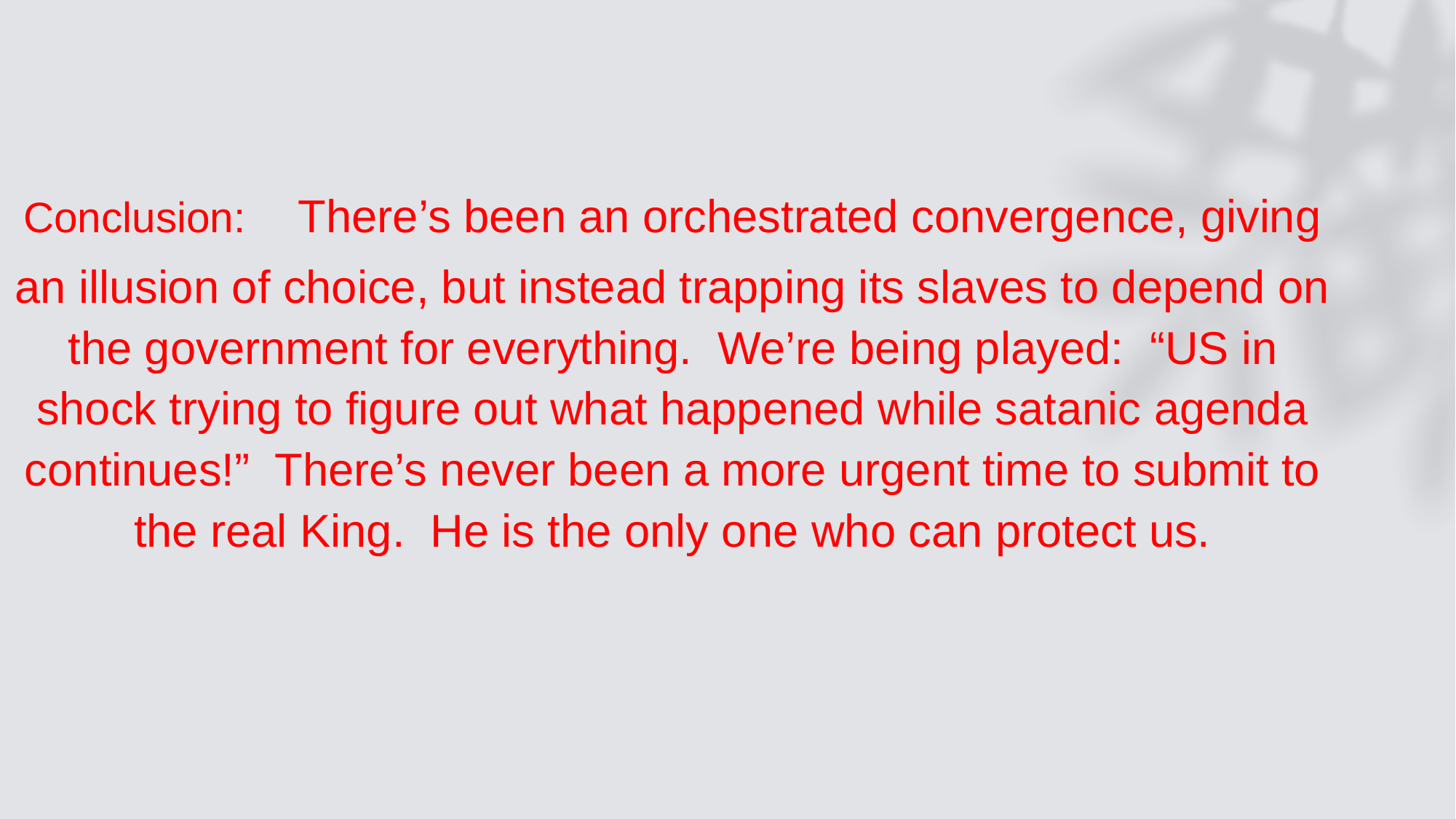

Conclusion:  There’s been an orchestrated convergence, giving an illusion of choice, but instead trapping its slaves to depend on the government for everything.  We’re being played:  “US in shock trying to figure out what happened while satanic agenda continues!”  There’s never been a more urgent time to submit to the real King.  He is the only one who can protect us.